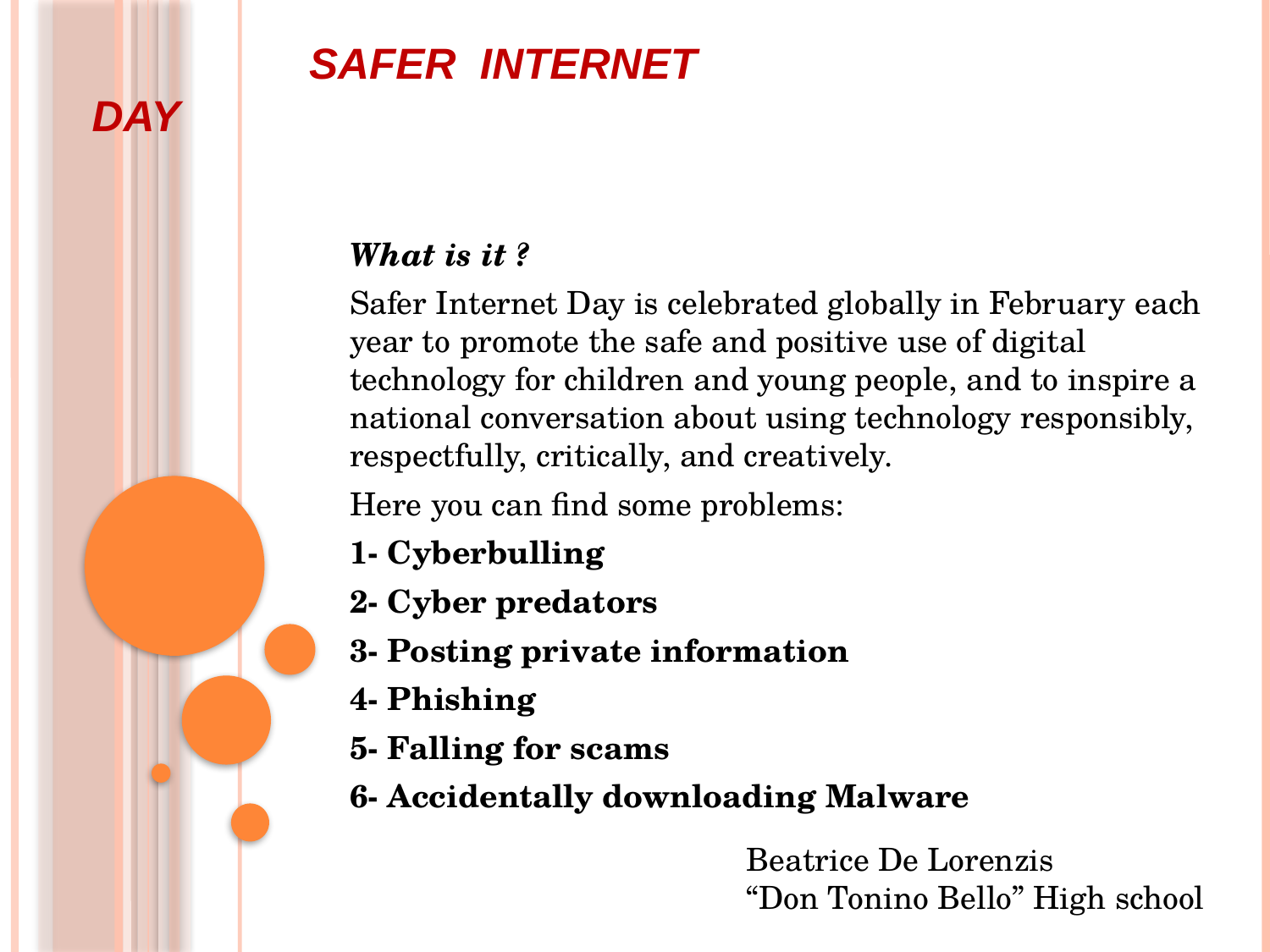

# Safer  Internet  day
What is it ?
Safer Internet Day is celebrated globally in February each year to promote the safe and positive use of digital technology for children and young people, and to inspire a national conversation about using technology responsibly, respectfully, critically, and creatively.
Here you can find some problems:
1- Cyberbulling
2- Cyber predators
3- Posting private information
4- Phishing
5- Falling for scams
6- Accidentally downloading Malware
Beatrice De Lorenzis
“Don Tonino Bello” High school